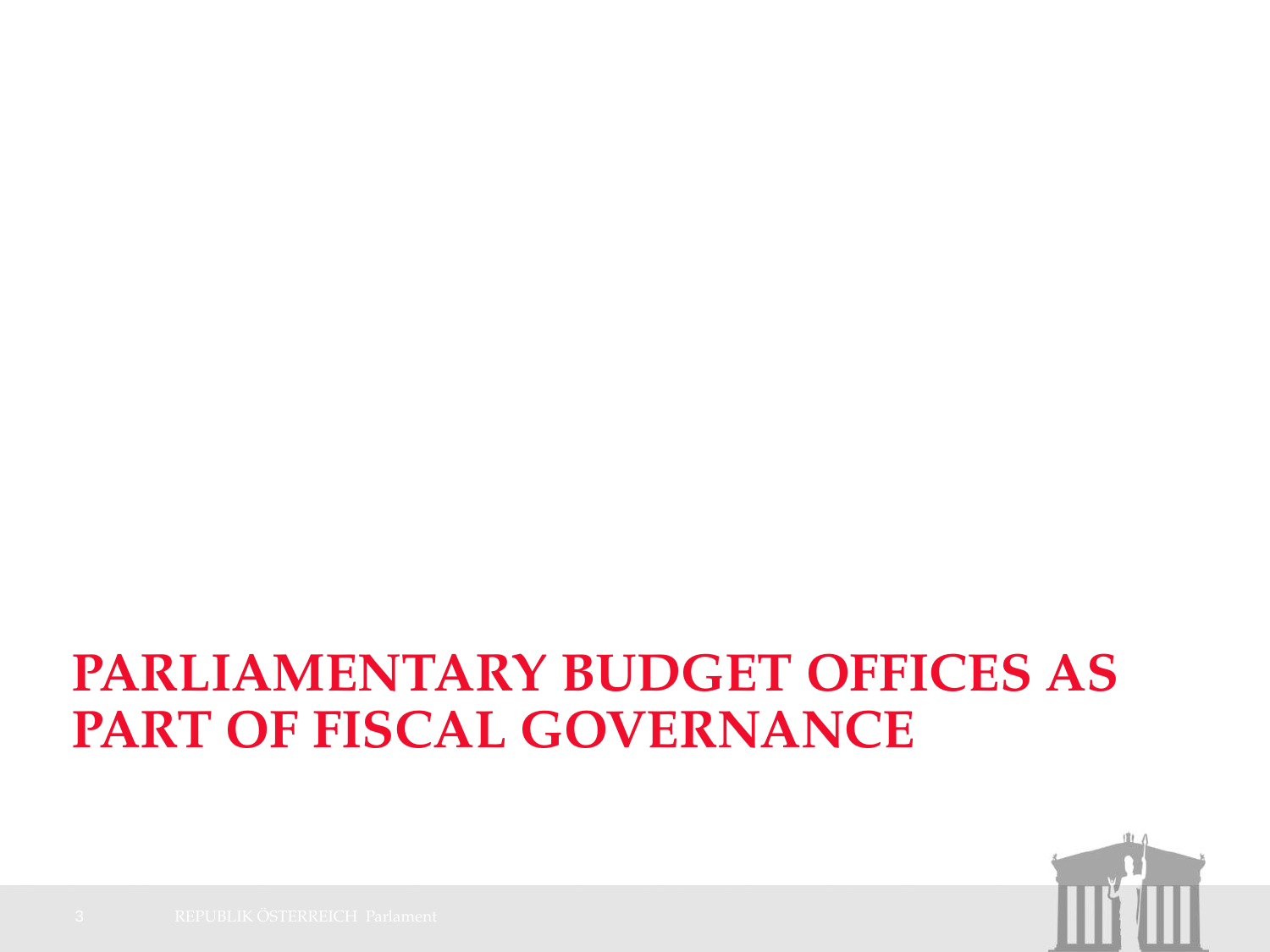

# Parliamentary Budget Offices as Part of Fiscal Governance
3
REPUBLIK ÖSTERREICH  Parlament